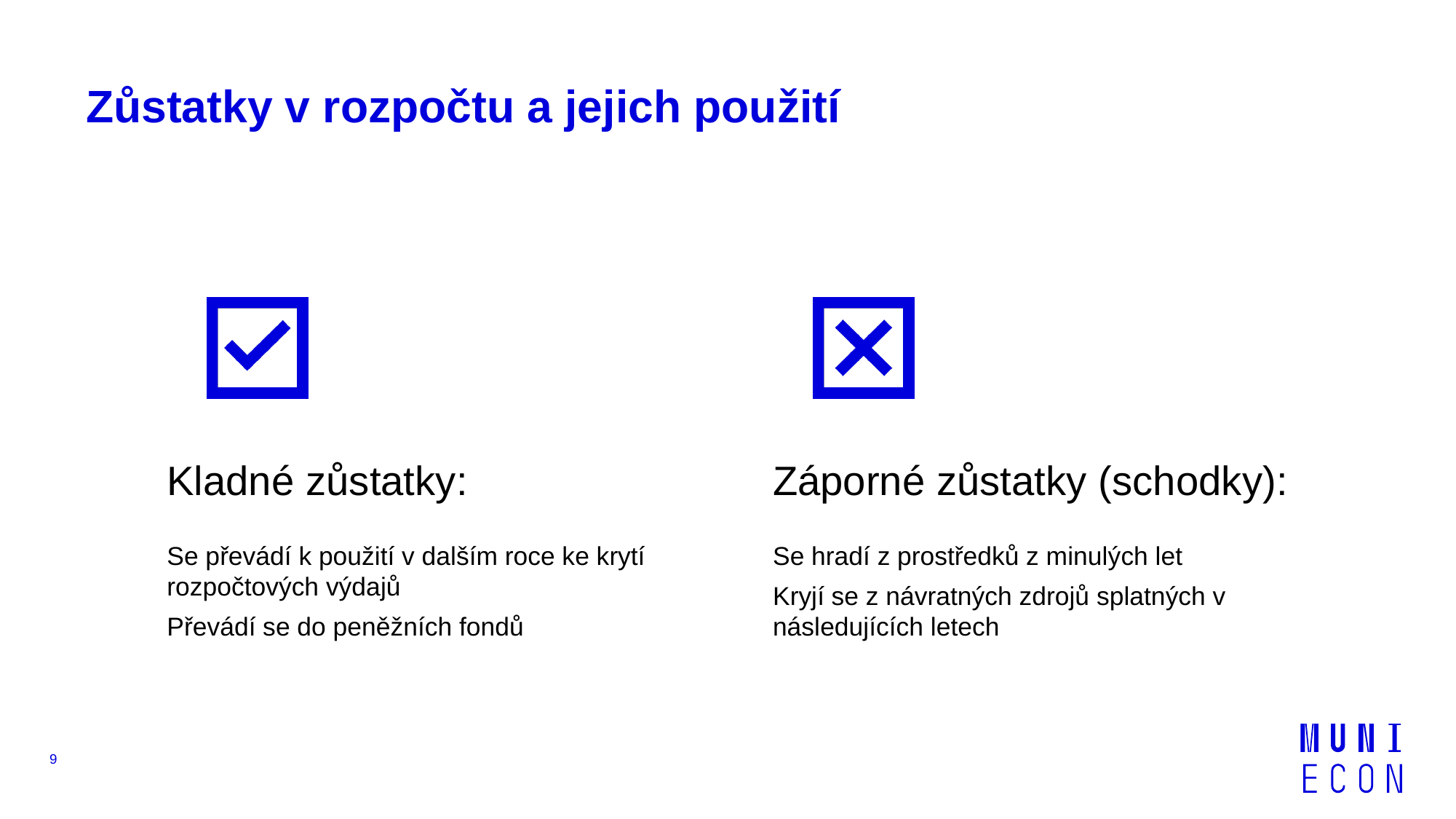

# Zůstatky v rozpočtu a jejich použití
Kladné zůstatky:
Se převádí k použití v dalším roce ke krytí rozpočtových výdajů
Převádí se do peněžních fondů
Záporné zůstatky (schodky):
Se hradí z prostředků z minulých let
Kryjí se z návratných zdrojů splatných v následujících letech
9